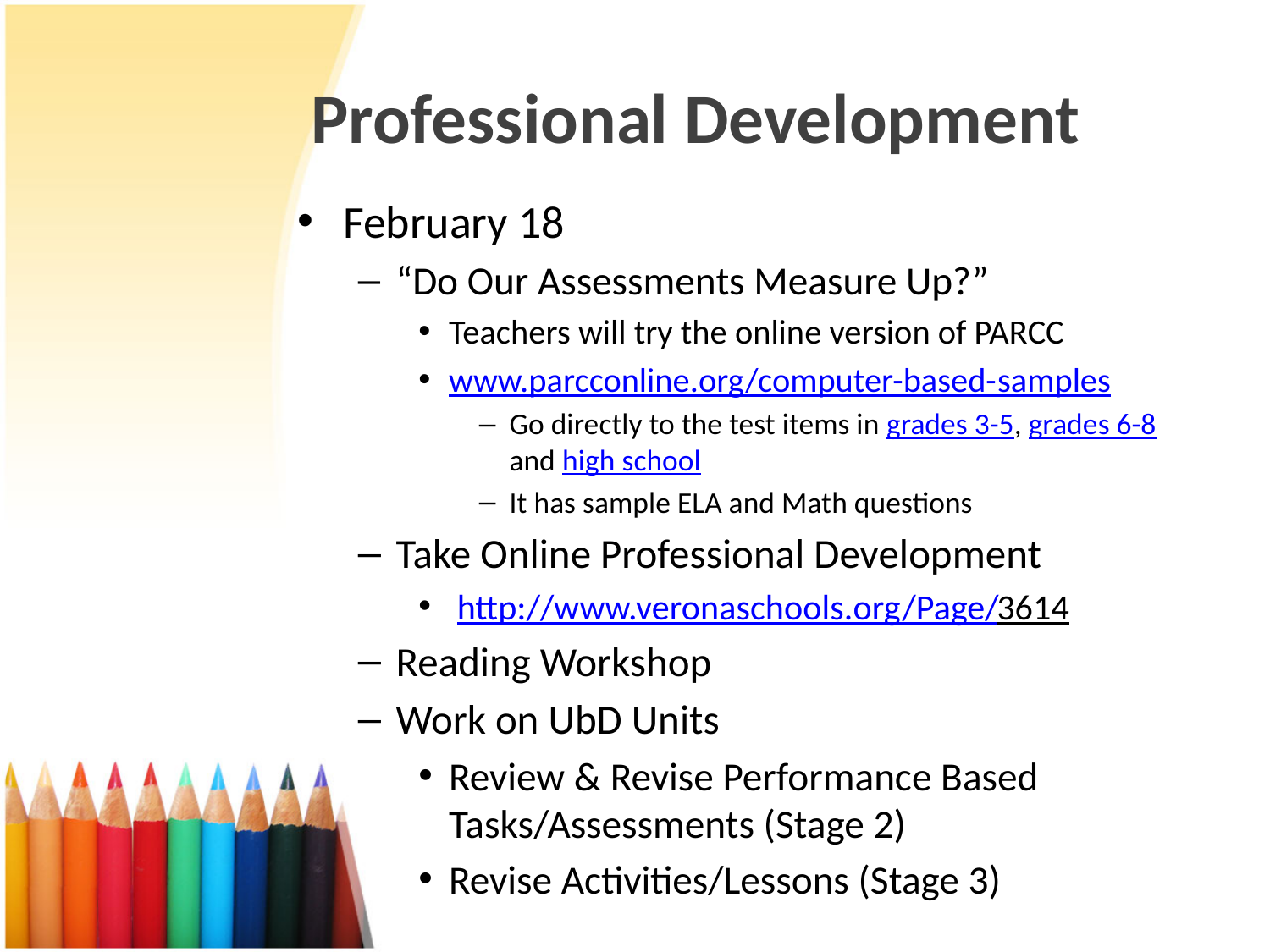

# Professional Development
February 18
“Do Our Assessments Measure Up?”
Teachers will try the online version of PARCC
www.parcconline.org/computer-based-samples
Go directly to the test items in grades 3-5, grades 6-8 and high school
It has sample ELA and Math questions
Take Online Professional Development
 http://www.veronaschools.org/Page/3614
Reading Workshop
Work on UbD Units
Review & Revise Performance Based Tasks/Assessments (Stage 2)
Revise Activities/Lessons (Stage 3)